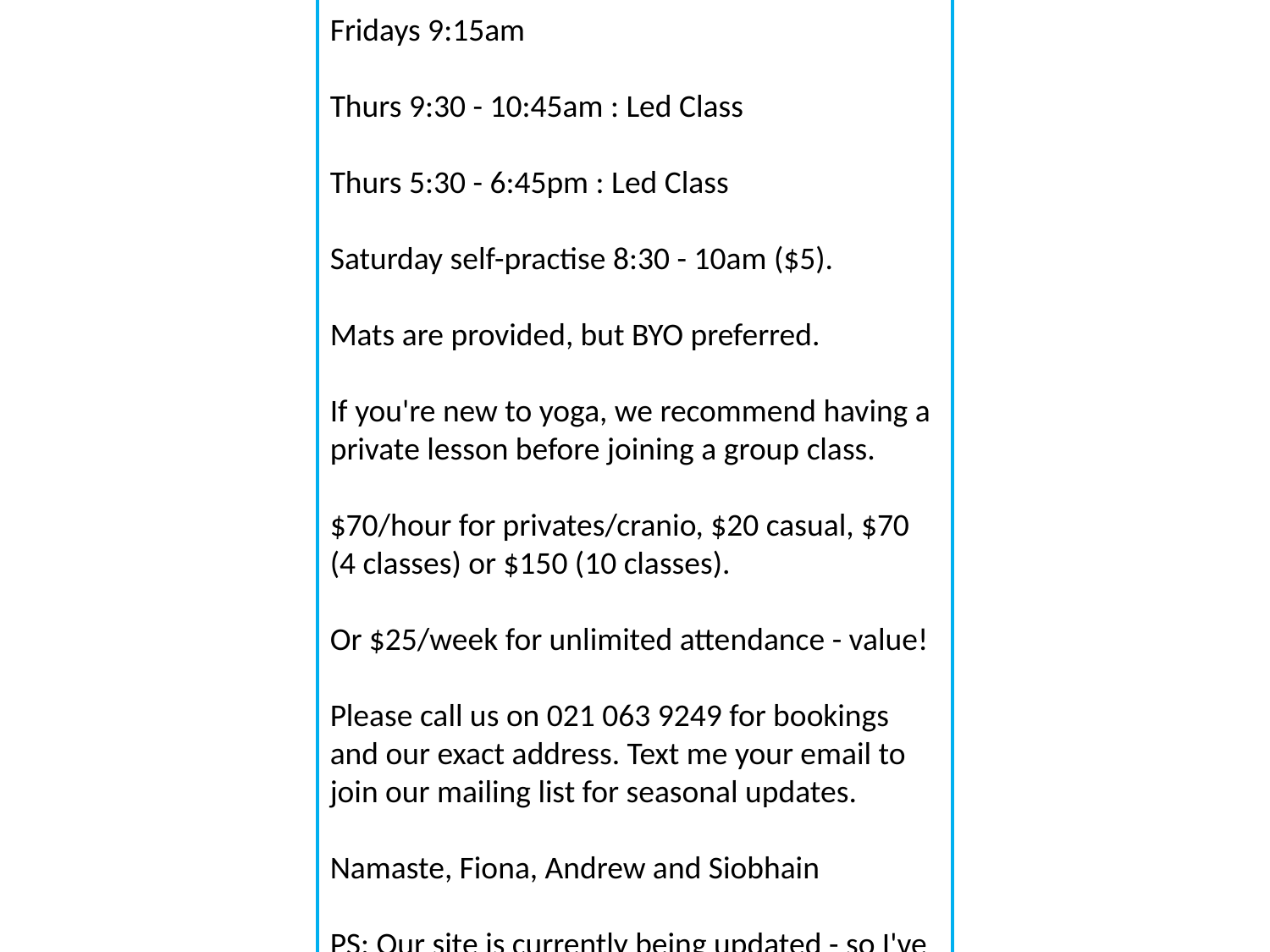

Welcome to yogaroom, home of Living Yoga.

We offer Yoga classes for all levels, from basic beginner to more experienced. Our teachings are based on a traditional approach, where students are taught one-on-one in a group environment, following the lineage of 2000+ years of ancient wisdom from Yoga and Ayurveda (Science of Life).

Yogaroom is open during these times:

Tuesdays 9:15am + 5:15pm

Fridays 9:15am

Thurs 9:30 - 10:45am : Led Class

Thurs 5:30 - 6:45pm : Led Class

Saturday self-practise 8:30 - 10am ($5).

Mats are provided, but BYO preferred.

If you're new to yoga, we recommend having a private lesson before joining a group class.

$70/hour for privates/cranio, $20 casual, $70 (4 classes) or $150 (10 classes).

Or $25/week for unlimited attendance - value!

Please call us on 021 063 9249 for bookings and our exact address. Text me your email to join our mailing list for seasonal updates.

Namaste, Fiona, Andrew and Siobhain

PS: Our site is currently being updated - so I've just put basic info here. Call me if you'd like more. Photos to come!

#